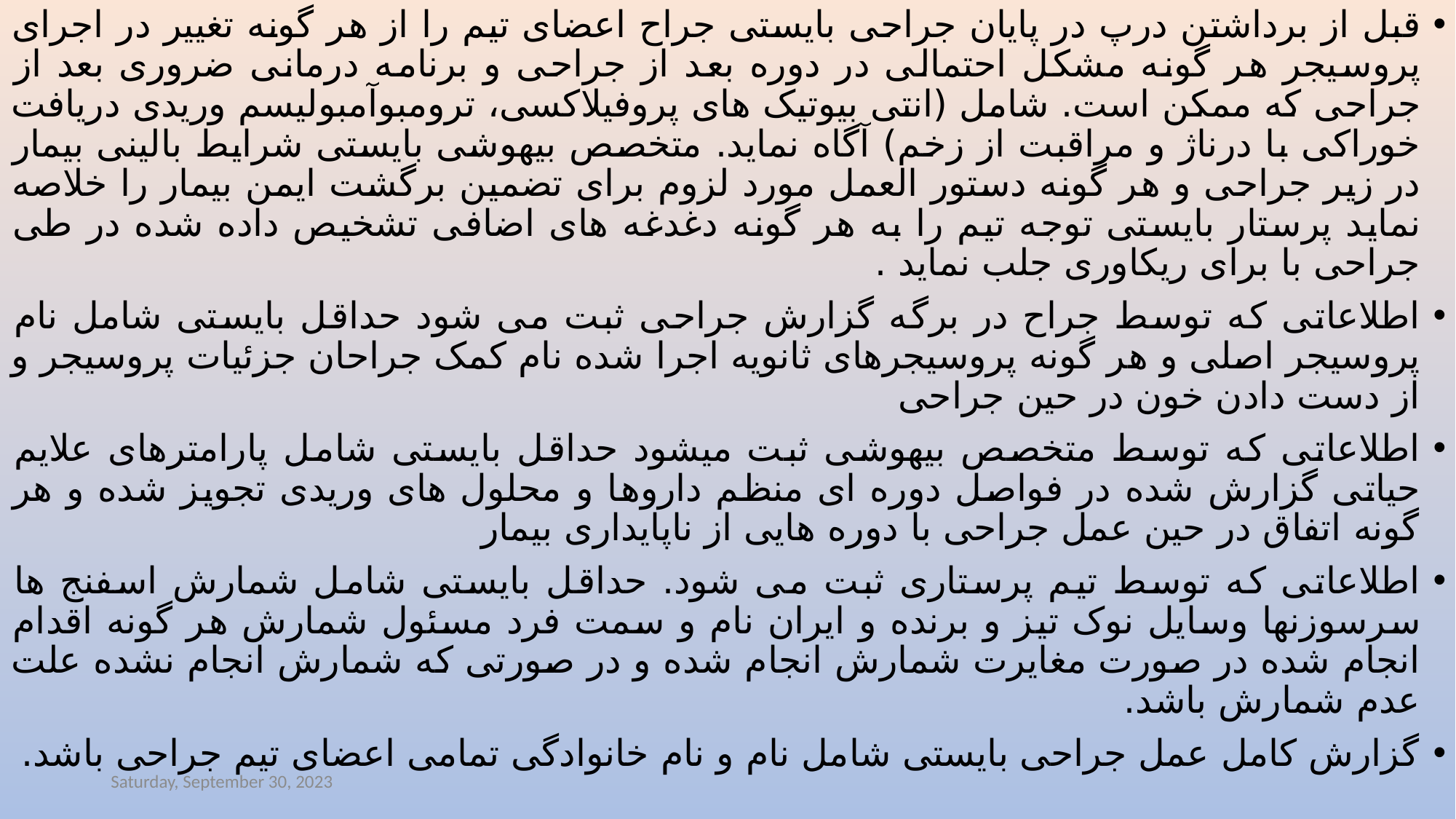

قبل از برداشتن درپ در پایان جراحی بایستی جراح اعضای تیم را از هر گونه تغییر در اجرای پروسیجر هر گونه مشکل احتمالی در دوره بعد از جراحی و برنامه درمانی ضروری بعد از جراحی که ممکن است. شامل (انتی بیوتیک های پروفیلاکسی، ترومبوآمبولیسم وریدی دریافت خوراکی با درناژ و مراقبت از زخم) آگاه نماید. متخصص بیهوشی بایستی شرایط بالینی بیمار در زیر جراحی و هر گونه دستور العمل مورد لزوم برای تضمین برگشت ایمن بیمار را خلاصه نماید پرستار بایستی توجه تیم را به هر گونه دغدغه های اضافی تشخیص داده شده در طی جراحی با برای ریکاوری جلب نماید .
اطلاعاتی که توسط جراح در برگه گزارش جراحی ثبت می شود حداقل بایستی شامل نام پروسیجر اصلی و هر گونه پروسیجرهای ثانویه اجرا شده نام کمک جراحان جزئیات پروسیجر و از دست دادن خون در حین جراحی
اطلاعاتی که توسط متخصص بیهوشی ثبت میشود حداقل بایستی شامل پارامترهای علایم حیاتی گزارش شده در فواصل دوره ای منظم داروها و محلول های وریدی تجویز شده و هر گونه اتفاق در حین عمل جراحی با دوره هایی از ناپایداری بیمار
اطلاعاتی که توسط تیم پرستاری ثبت می شود. حداقل بایستی شامل شمارش اسفنج ها سرسوزنها وسایل نوک تیز و برنده و ایران نام و سمت فرد مسئول شمارش هر گونه اقدام انجام شده در صورت مغایرت شمارش انجام شده و در صورتی که شمارش انجام نشده علت عدم شمارش باشد.
گزارش کامل عمل جراحی بایستی شامل نام و نام خانوادگی تمامی اعضای تیم جراحی باشد.
Saturday, September 30, 2023
Dr.Nasrin Galehdar
55